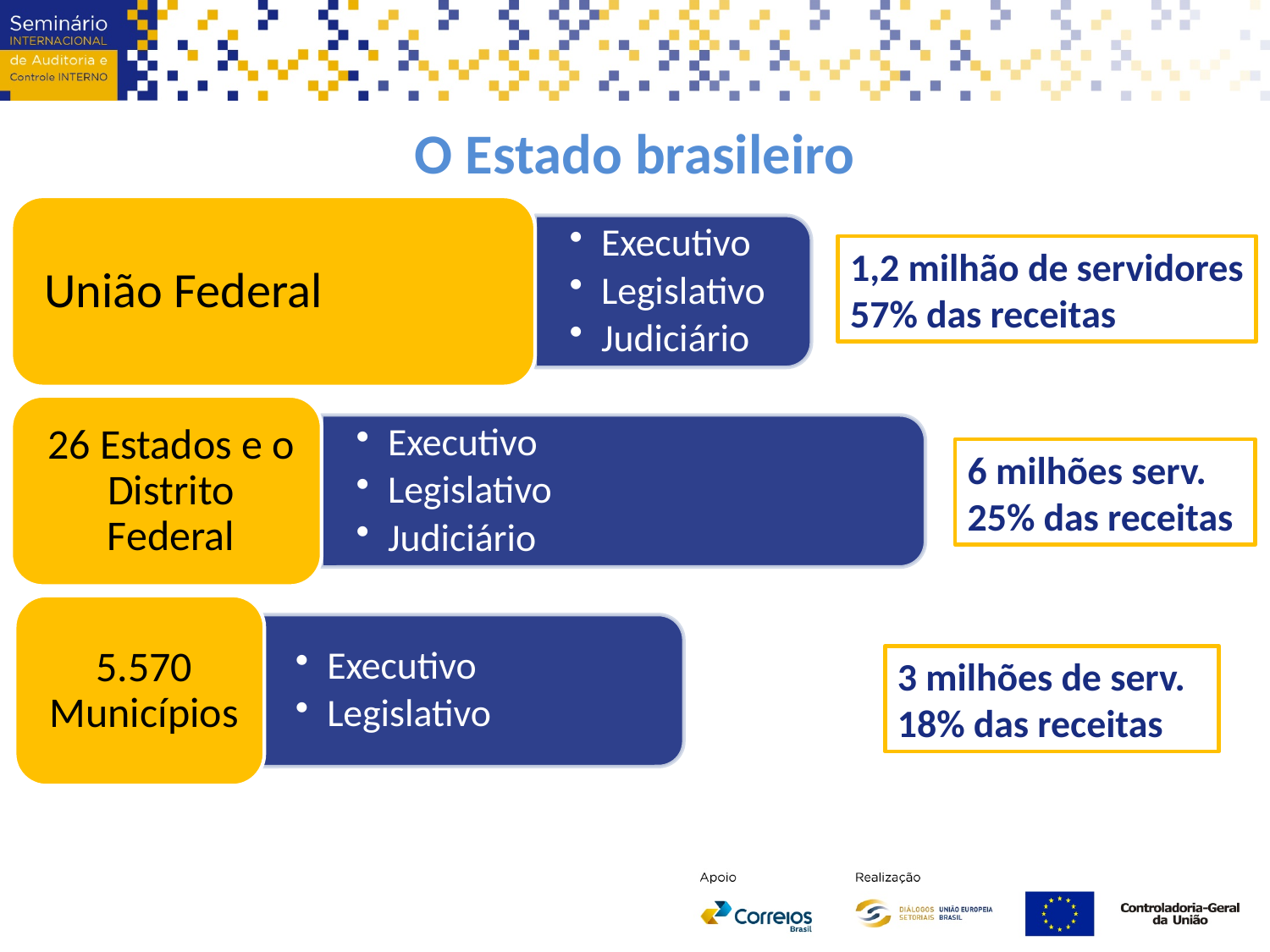

O Estado brasileiro
Executivo
Legislativo
Judiciário
União Federal
Executivo
Legislativo
Judiciário
26 Estados e o Distrito Federal
Executivo
Legislativo
5.570 Municípios
1,2 milhão de servidores
57% das receitas
6 milhões serv.
25% das receitas
3 milhões de serv.
18% das receitas